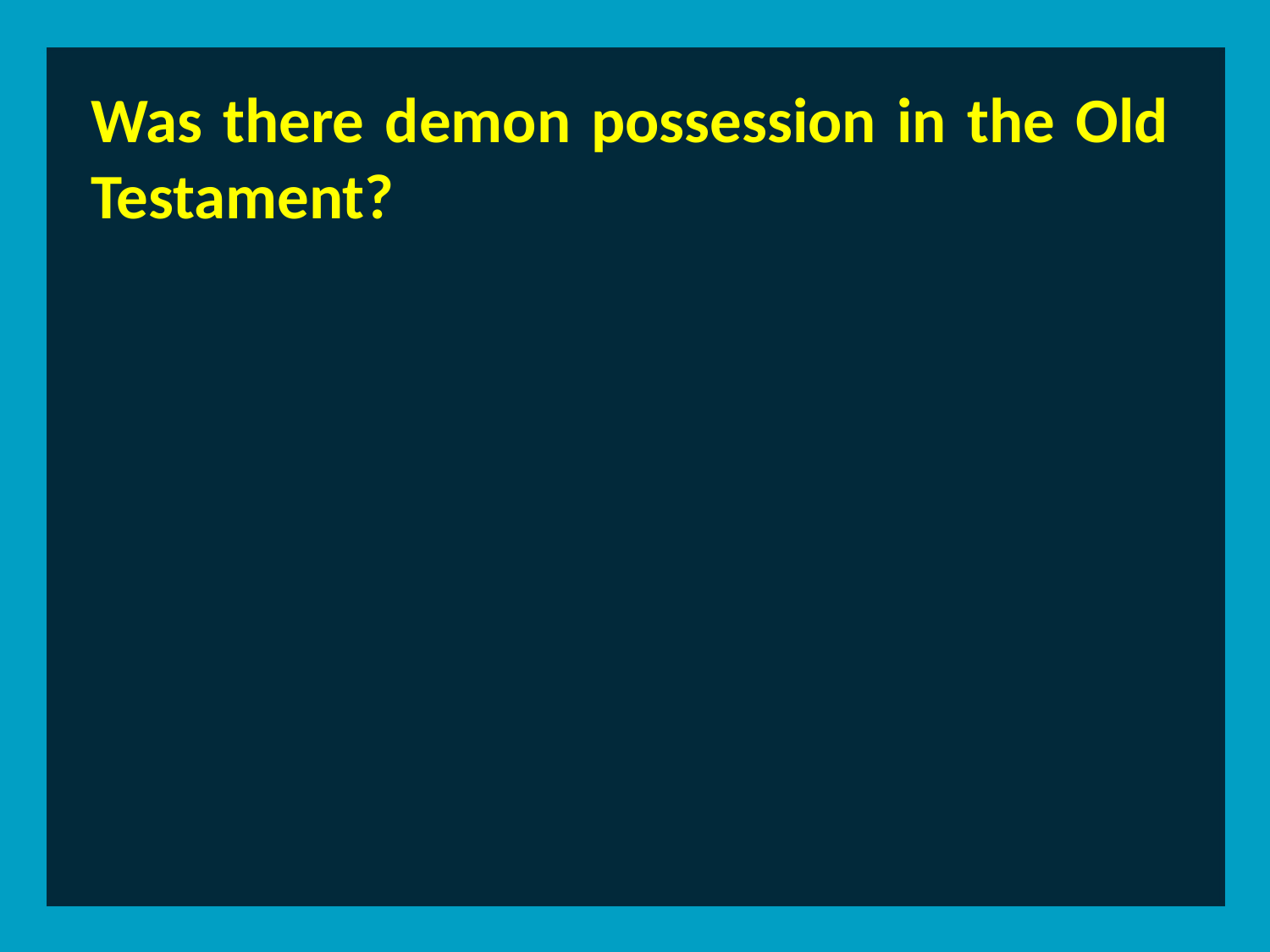

Was there demon possession in the Old Testament?